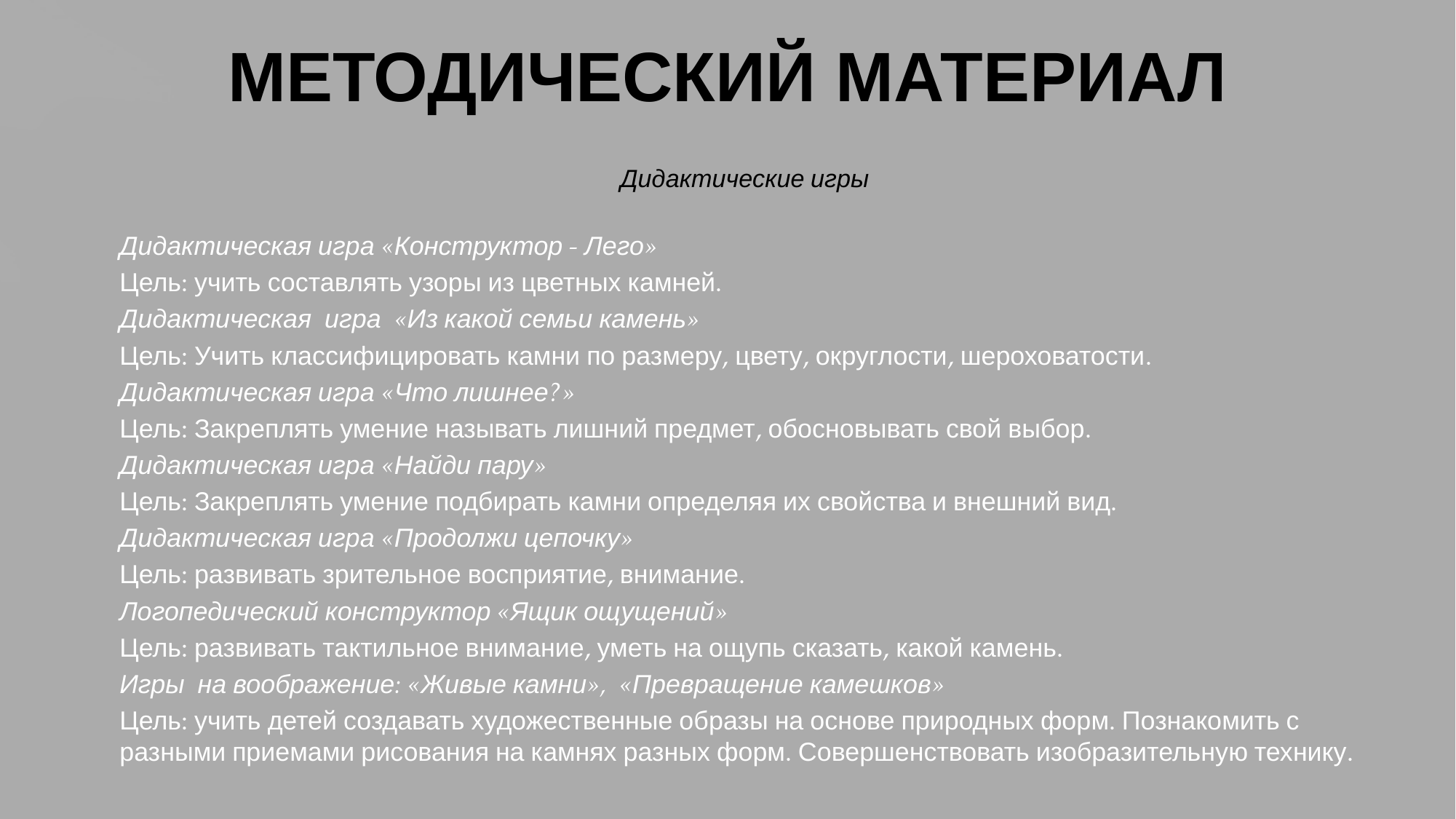

# Методический материал

Дидактические игры

Дидактическая игра «Конструктор - Лего»
Цель: учить составлять узоры из цветных камней.
Дидактическая  игра  «Из какой семьи камень»
Цель: Учить классифицировать камни по размеру, цвету, округлости, шероховатости.
Дидактическая игра «Что лишнее?»
Цель: Закреплять умение называть лишний предмет, обосновывать свой выбор.
Дидактическая игра «Найди пару»
Цель: Закреплять умение подбирать камни определяя их свойства и внешний вид.
Дидактическая игра «Продолжи цепочку»
Цель: развивать зрительное восприятие, внимание.
Логопедический конструктор «Ящик ощущений»
Цель: развивать тактильное внимание, уметь на ощупь сказать, какой камень.
Игры  на воображение: «Живые камни»,  «Превращение камешков»
Цель: учить детей создавать художественные образы на основе природных форм. Познакомить с разными приемами рисования на камнях разных форм. Совершенствовать изобразительную технику.